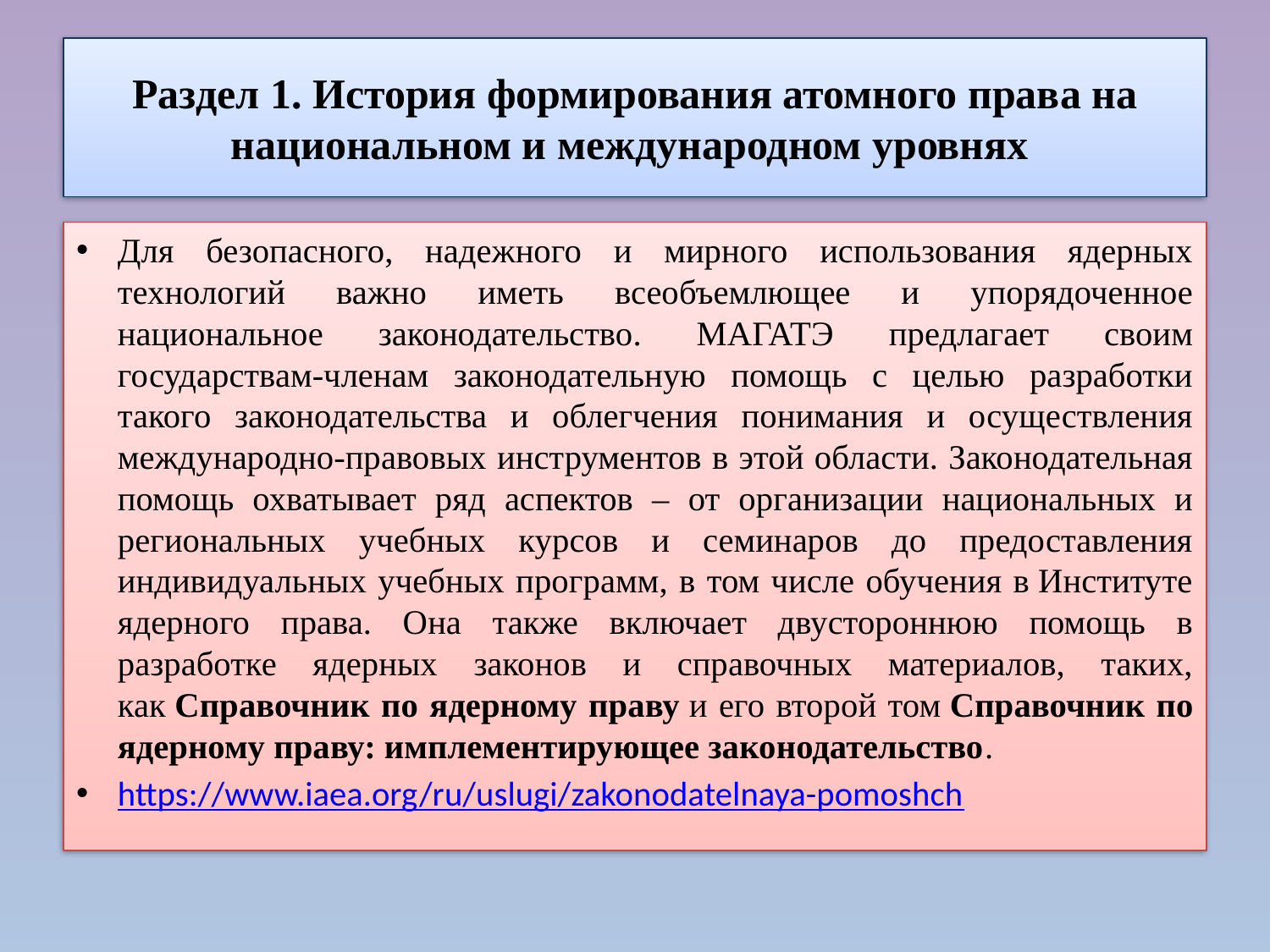

# Раздел 1. История формирования атомного права на национальном и международном уровнях
Для безопасного, надежного и мирного использования ядерных технологий важно иметь всеобъемлющее и упорядоченное национальное законодательство. МАГАТЭ предлагает своим государствам-членам законодательную помощь с целью разработки такого законодательства и облегчения понимания и осуществления международно-правовых инструментов в этой области. Законодательная помощь охватывает ряд аспектов – от организации национальных и региональных учебных курсов и семинаров до предоставления индивидуальных учебных программ, в том числе обучения в Институте ядерного права. Она также включает двустороннюю помощь в разработке ядерных законов и справочных материалов, таких, как Справочник по ядерному праву и его второй том Справочник по ядерному праву: имплементирующее законодательство.
https://www.iaea.org/ru/uslugi/zakonodatelnaya-pomoshch